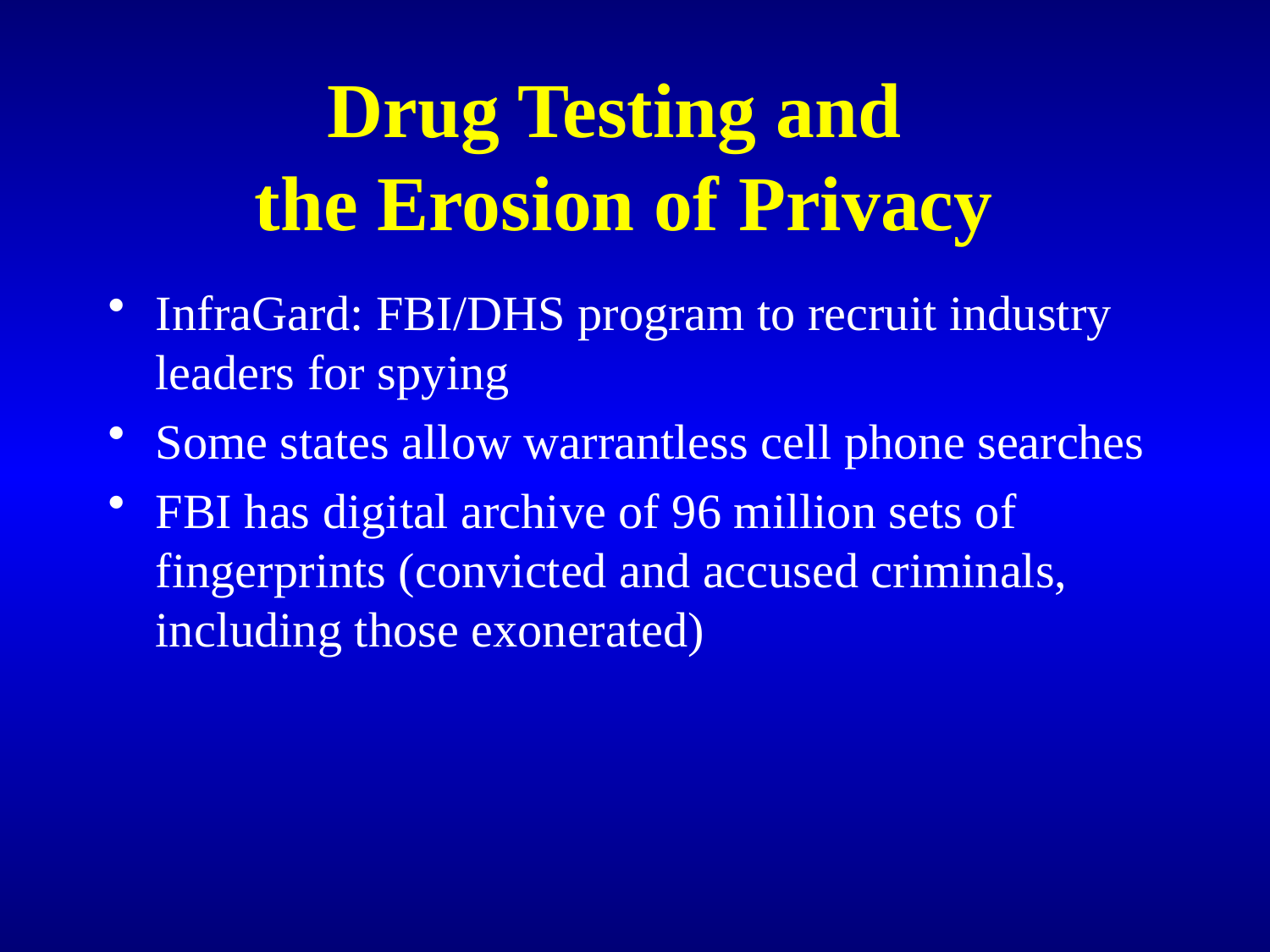

# Drug Testing and the Erosion of Privacy
InfraGard: FBI/DHS program to recruit industry leaders for spying
Some states allow warrantless cell phone searches
FBI has digital archive of 96 million sets of fingerprints (convicted and accused criminals, including those exonerated)